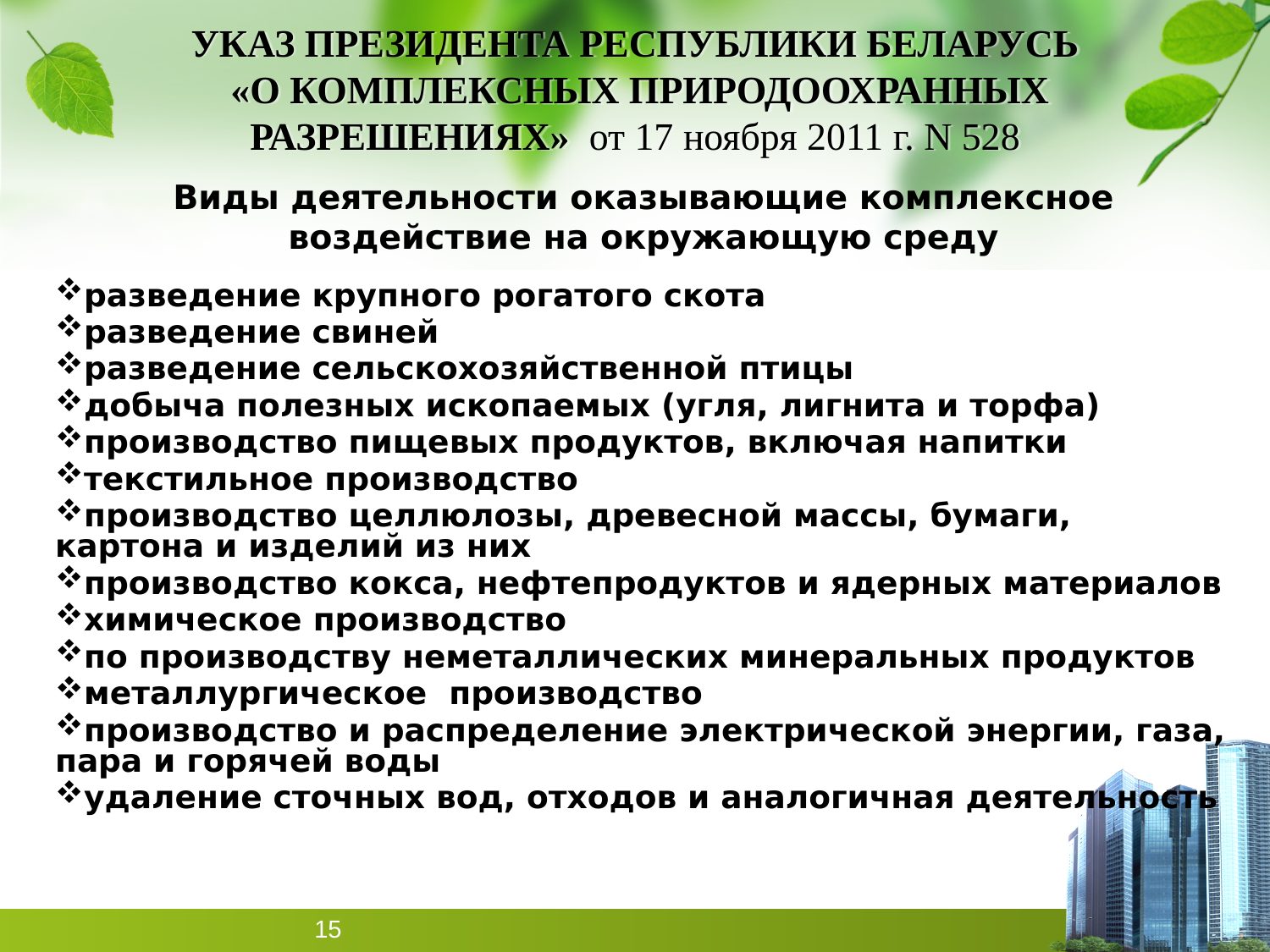

# УКАЗ ПРЕЗИДЕНТА РЕСПУБЛИКИ БЕЛАРУСЬ «О КОМПЛЕКСНЫХ ПРИРОДООХРАННЫХ РАЗРЕШЕНИЯХ»  от 17 ноября 2011 г. N 528
Виды деятельности оказывающие комплексное воздействие на окружающую среду

разведение крупного рогатого скота
разведение свиней
разведение сельскохозяйственной птицы
добыча полезных ископаемых (угля, лигнита и торфа)
производство пищевых продуктов, включая напитки
текстильное производство
производство целлюлозы, древесной массы, бумаги, картона и изделий из них
производство кокса, нефтепродуктов и ядерных материалов
химическое производство
по производству неметаллических минеральных продуктов
металлургическое  производство
производство и распределение электрической энергии, газа, пара и горячей воды
удаление сточных вод, отходов и аналогичная деятельность

15